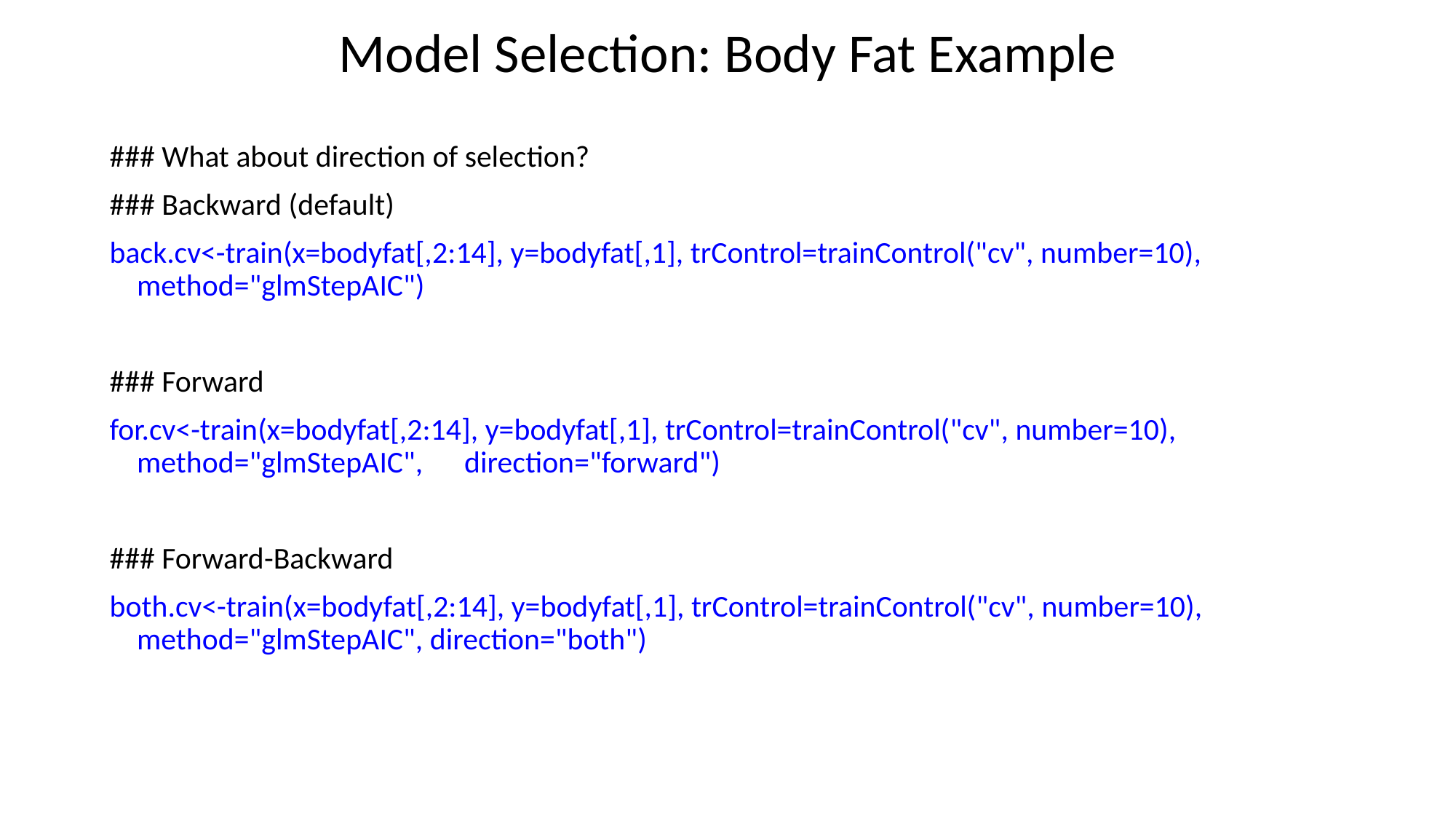

# Model Selection: Body Fat Example
### What about direction of selection?
### Backward (default)
back.cv<-train(x=bodyfat[,2:14], y=bodyfat[,1], trControl=trainControl("cv", number=10), method="glmStepAIC")

### Forward
for.cv<-train(x=bodyfat[,2:14], y=bodyfat[,1], trControl=trainControl("cv", number=10), method="glmStepAIC", 	direction="forward")

### Forward-Backward
both.cv<-train(x=bodyfat[,2:14], y=bodyfat[,1], trControl=trainControl("cv", number=10), method="glmStepAIC", direction="both")